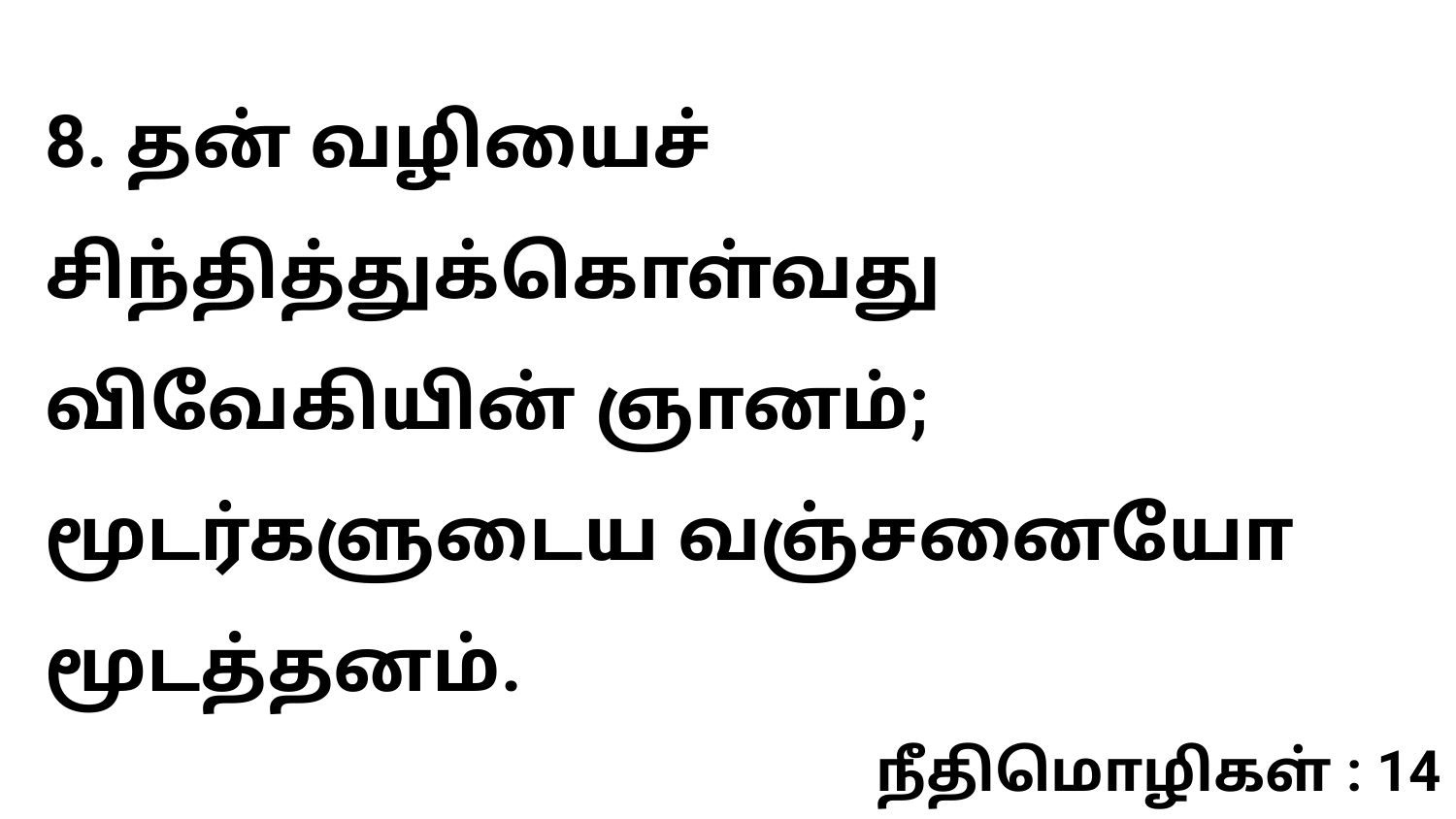

8. தன் வழியைச் சிந்தித்துக்கொள்வது விவேகியின் ஞானம்; மூடர்களுடைய வஞ்சனையோ மூடத்தனம்.
நீதிமொழிகள் : 14